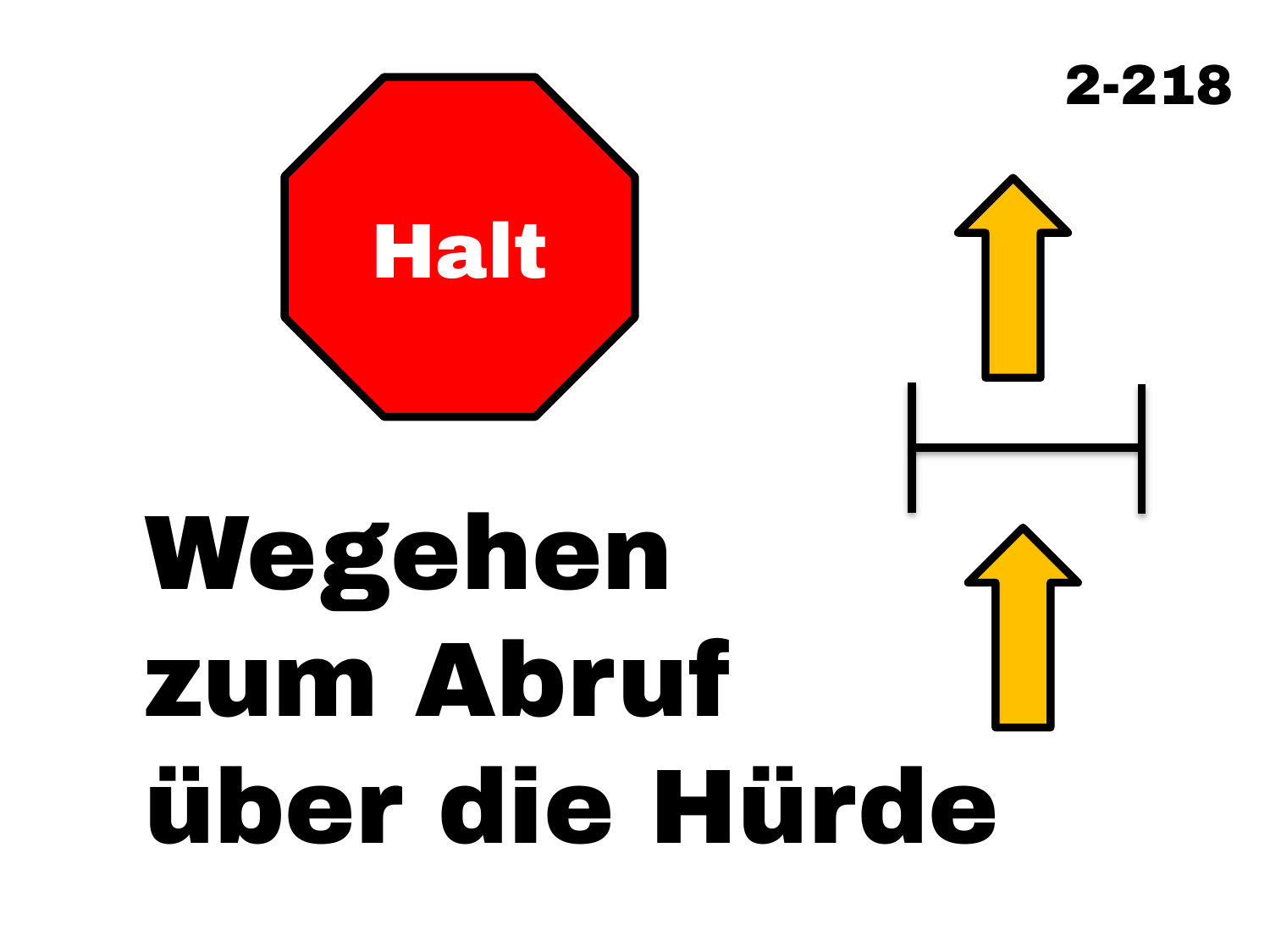

2-218
Halt

Wegehen
zum Abruf
über die Hürde